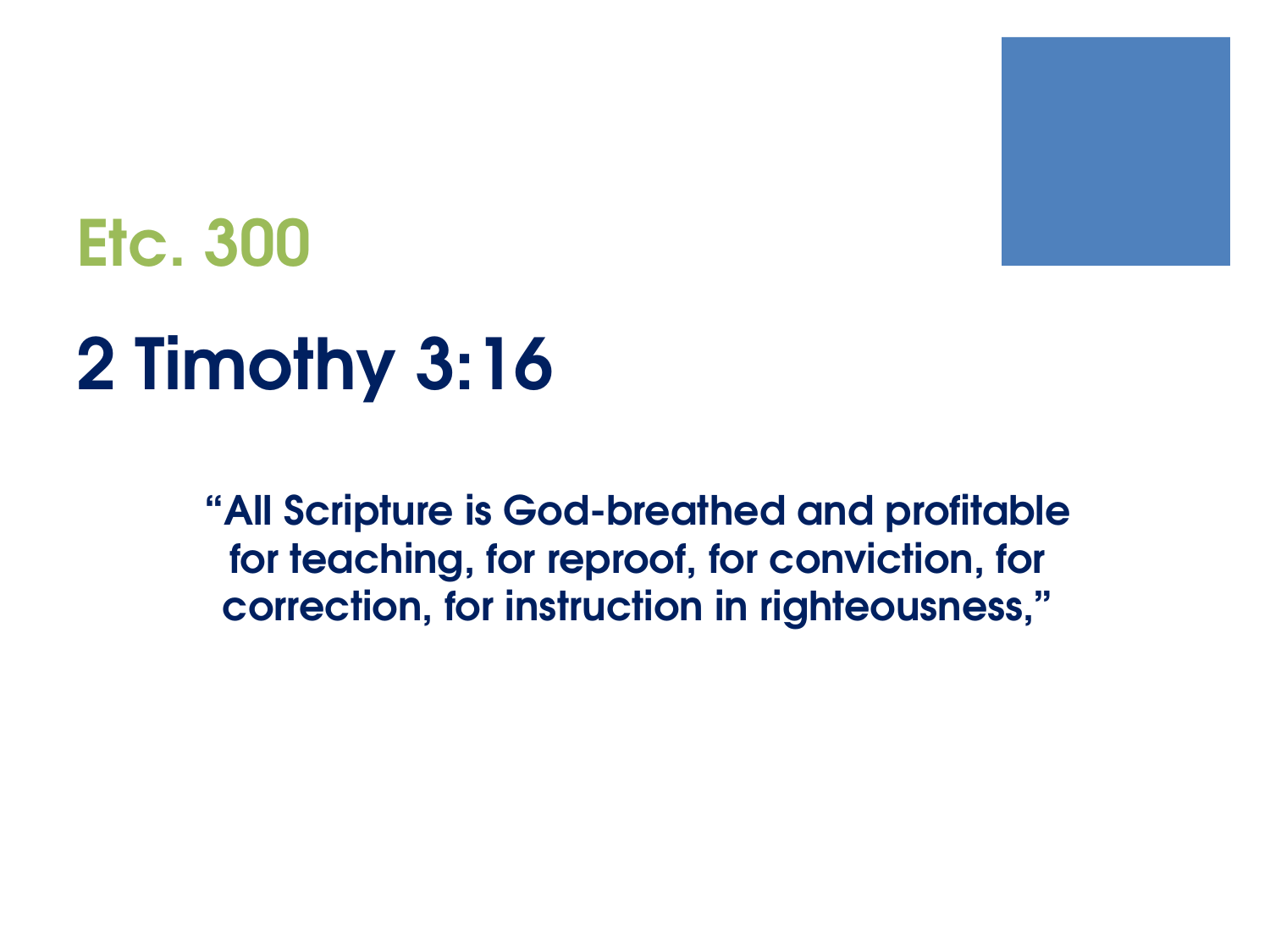

# Etc. 300
2 Timothy 3:16

“All Scripture is God-breathed and profitable for teaching, for reproof, for conviction, for correction, for instruction in righteousness,”